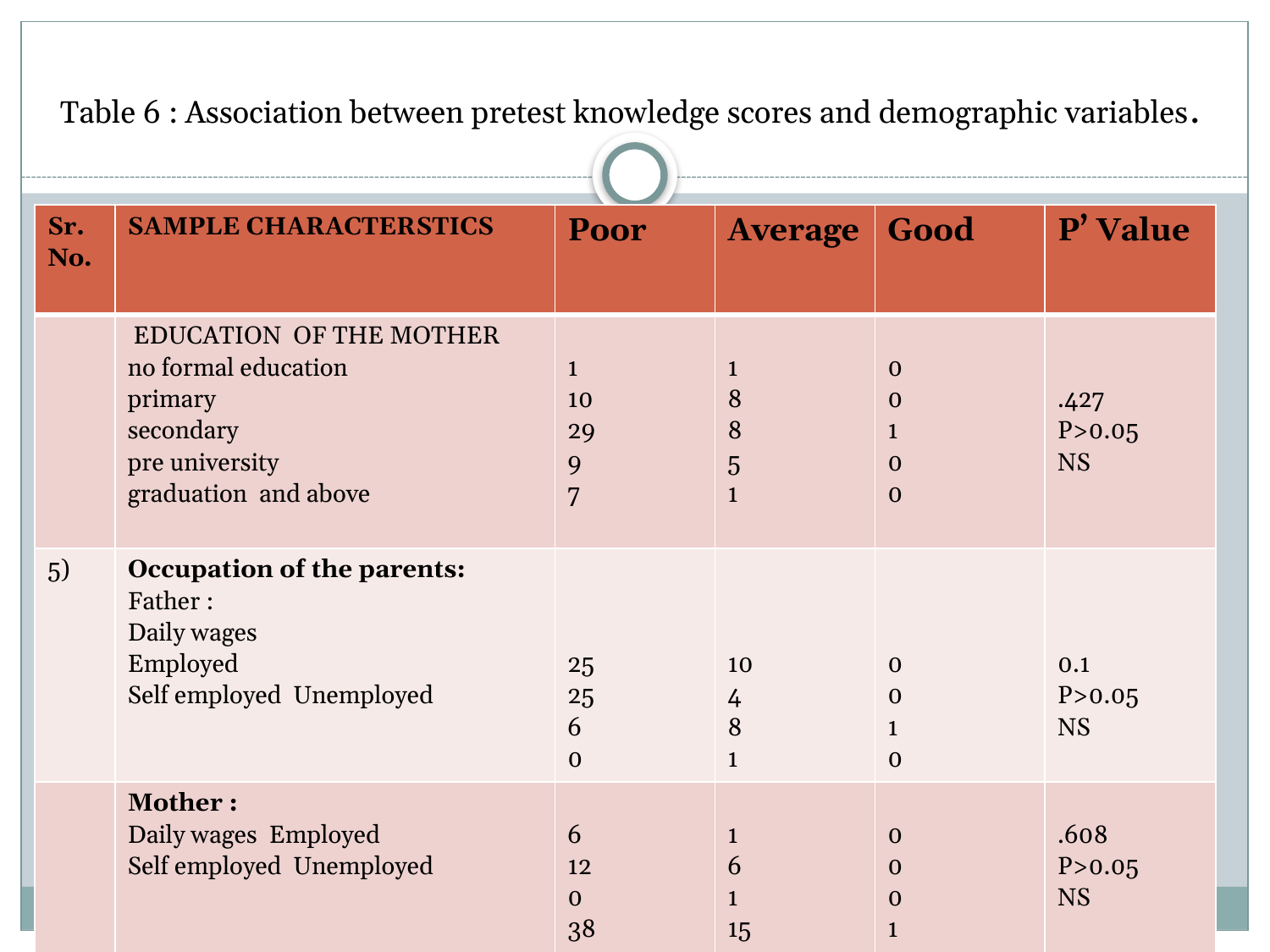

# Table 6 : Association between pretest knowledge scores and demographic variables.
| Sr. No. | SAMPLE CHARACTERSTICS | Poor | Average | Good | P’ Value |
| --- | --- | --- | --- | --- | --- |
|  | EDUCATION OF THE MOTHER no formal education primary secondary pre university graduation and above | 1 10 29 9 7 | 1 8 8 5 1 | 0 0 1 0 0 | .427 P>0.05 NS |
| 5) | Occupation of the parents: Father : Daily wages Employed Self employed Unemployed | 25 25 6 0 | 10 4 8 1 | 0 0 1 0 | 0.1 P>0.05 NS |
|  | Mother : Daily wages Employed Self employed Unemployed | 6 12 0 38 | 1 6 1 15 | 0 0 0 1 | .608 P>0.05 NS |